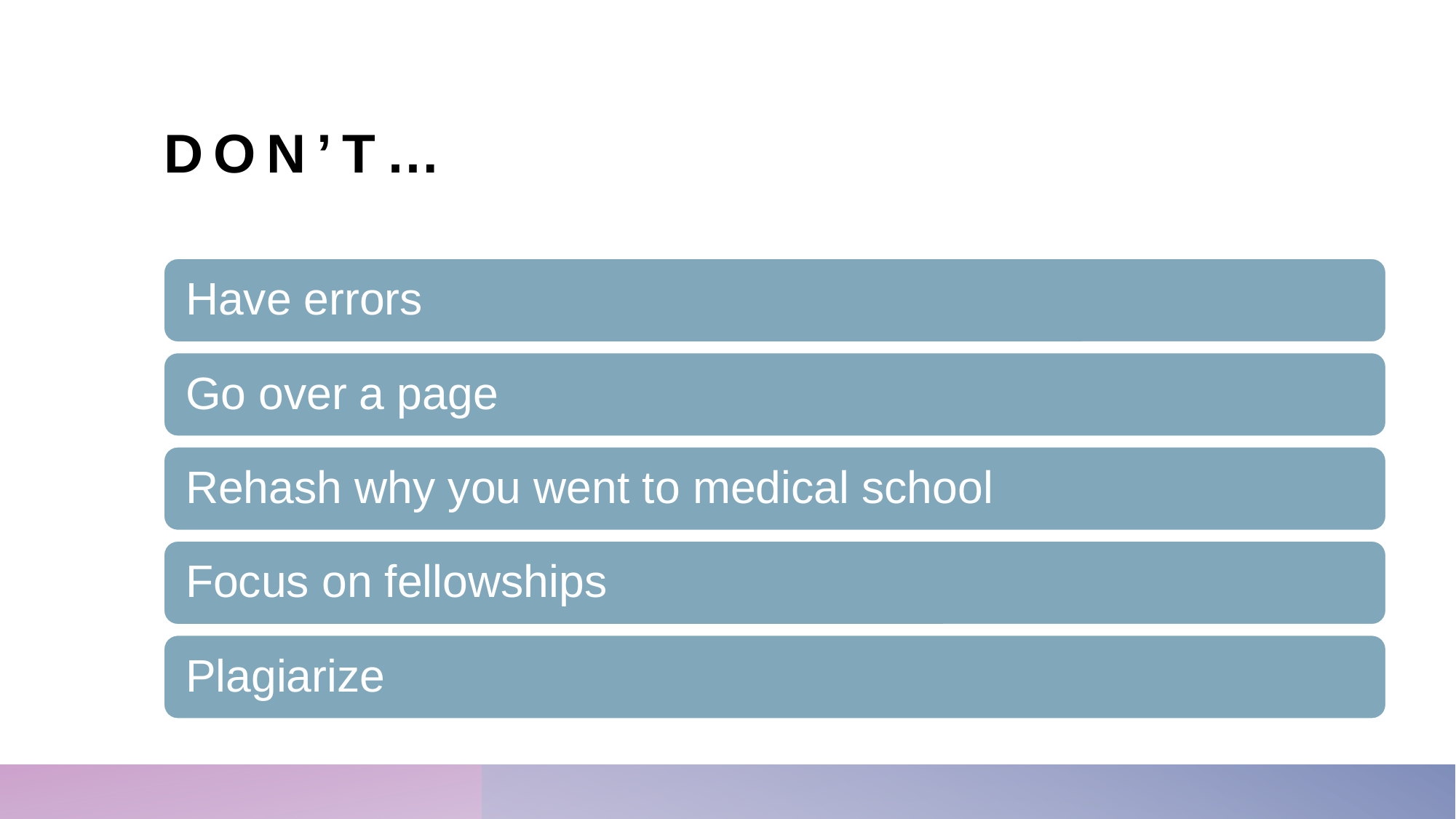

# Don’t…
Have errors
Go over a page
Rehash why you went to medical school
Focus on fellowships
Plagiarize